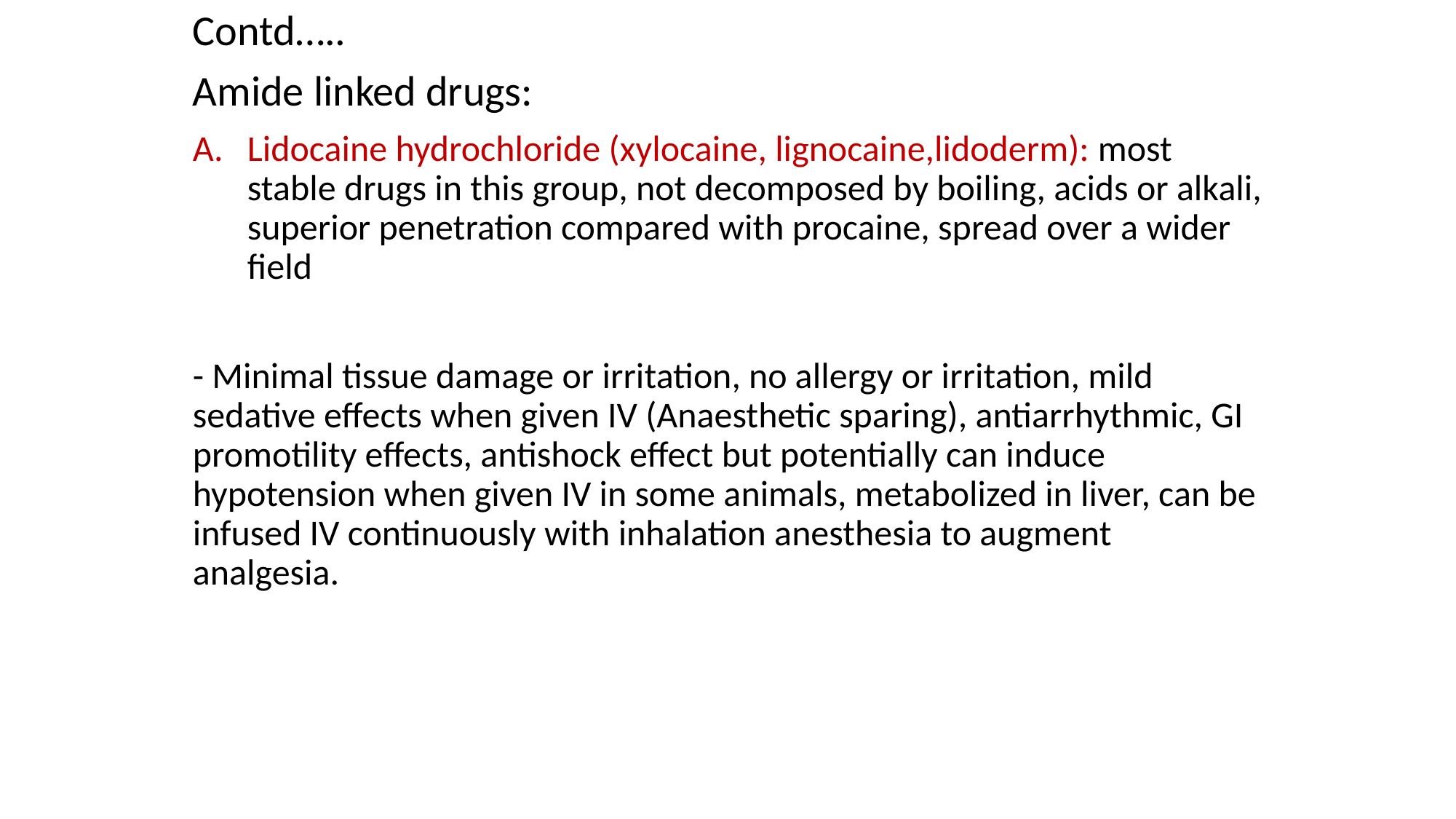

# Contd…..
Amide linked drugs:
Lidocaine hydrochloride (xylocaine, lignocaine,lidoderm): most stable drugs in this group, not decomposed by boiling, acids or alkali, superior penetration compared with procaine, spread over a wider field

- Minimal tissue damage or irritation, no allergy or irritation, mild sedative effects when given IV (Anaesthetic sparing), antiarrhythmic, GI promotility effects, antishock effect but potentially can induce hypotension when given IV in some animals, metabolized in liver, can be infused IV continuously with inhalation anesthesia to augment analgesia.